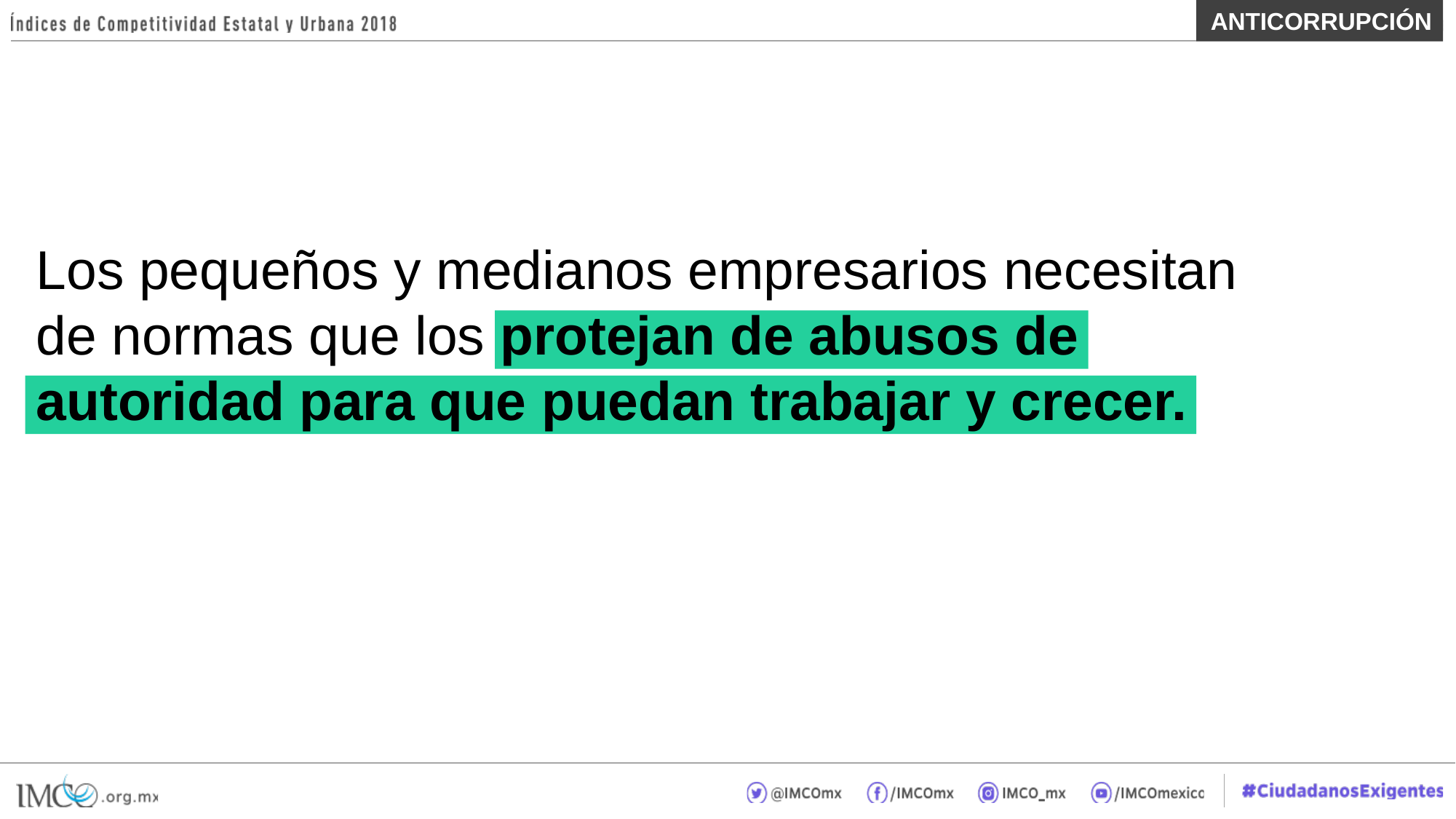

ANTICORRUPCIÓN

Los pequeños y medianos empresarios necesitan de normas que los protejan de abusos de autoridad para que puedan trabajar y crecer.